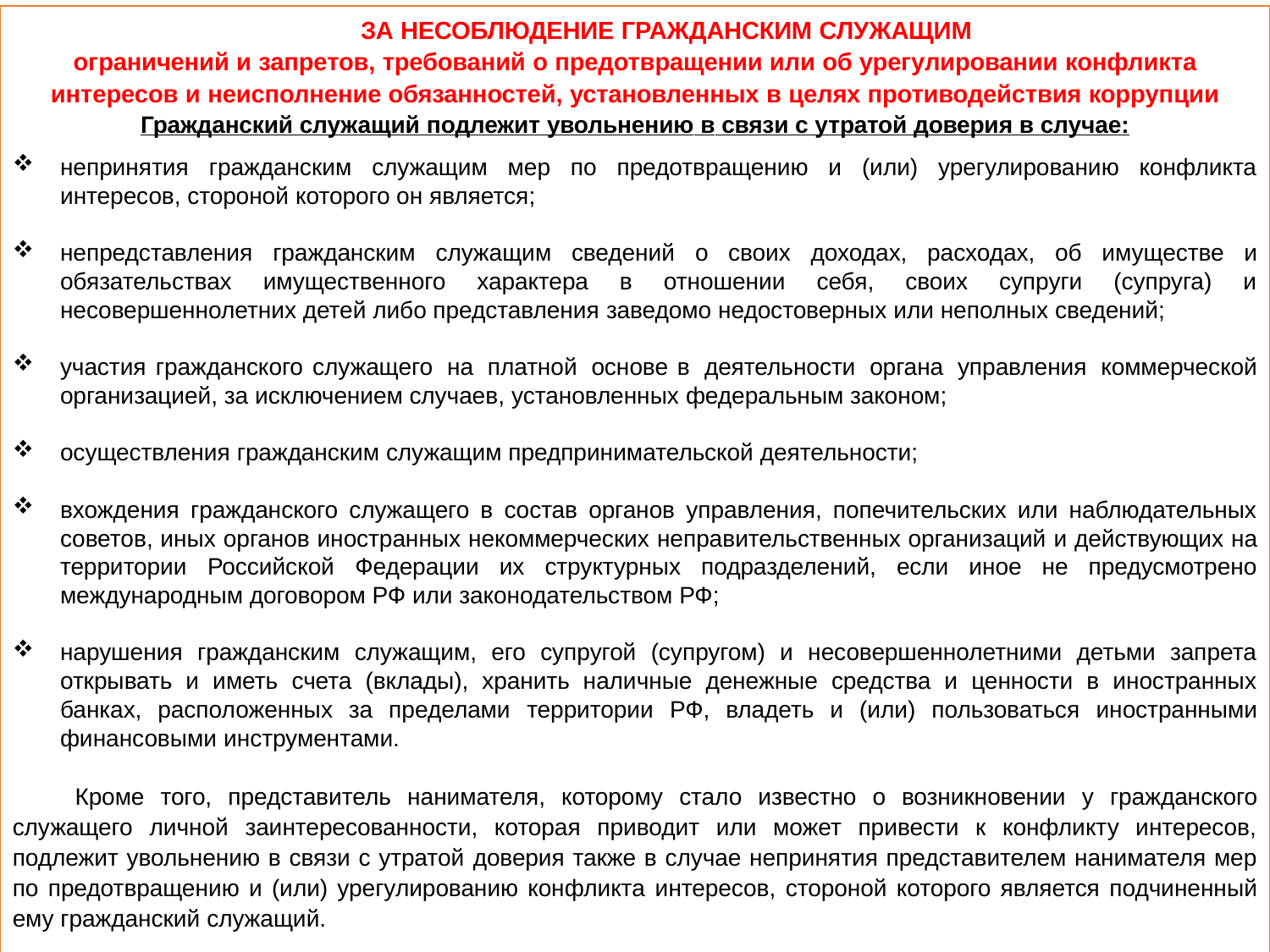

ЗА НЕСОБЛЮДЕНИЕ ГРАЖДАНСКИМ СЛУЖАЩИМ
ограничений и запретов, требований о предотвращении или об урегулировании конфликта интересов и неисполнение обязанностей, установленных в целях противодействия коррупции
Гражданский служащий подлежит увольнению в связи с утратой доверия в случае:
непринятия гражданским служащим мер по предотвращению и (или) урегулированию конфликта интересов, стороной которого он является;

непредставления гражданским служащим сведений о своих доходах, расходах, об имуществе и обязательствах имущественного характера в отношении себя, своих супруги (супруга) и несовершеннолетних детей либо представления заведомо недостоверных или неполных сведений;

участия гражданского служащего на платной основе в деятельности органа управления коммерческой организацией, за исключением случаев, установленных федеральным законом;

осуществления гражданским служащим предпринимательской деятельности;

вхождения гражданского служащего в состав органов управления, попечительских или наблюдательных советов, иных органов иностранных некоммерческих неправительственных организаций и действующих на территории Российской Федерации их структурных подразделений, если иное не предусмотрено международным договором РФ или законодательством РФ;

нарушения гражданским служащим, его супругой (супругом) и несовершеннолетними детьми запрета открывать и иметь счета (вклады), хранить наличные денежные средства и ценности в иностранных банках, расположенных за пределами территории РФ, владеть и (или) пользоваться иностранными финансовыми инструментами.

Кроме того, представитель нанимателя, которому стало известно о возникновении у гражданского служащего личной заинтересованности, которая приводит или может привести к конфликту интересов, подлежит увольнению в связи с утратой доверия также в случае непринятия представителем нанимателя мер по предотвращению и (или) урегулированию конфликта интересов, стороной которого является подчиненный ему гражданский служащий.

#